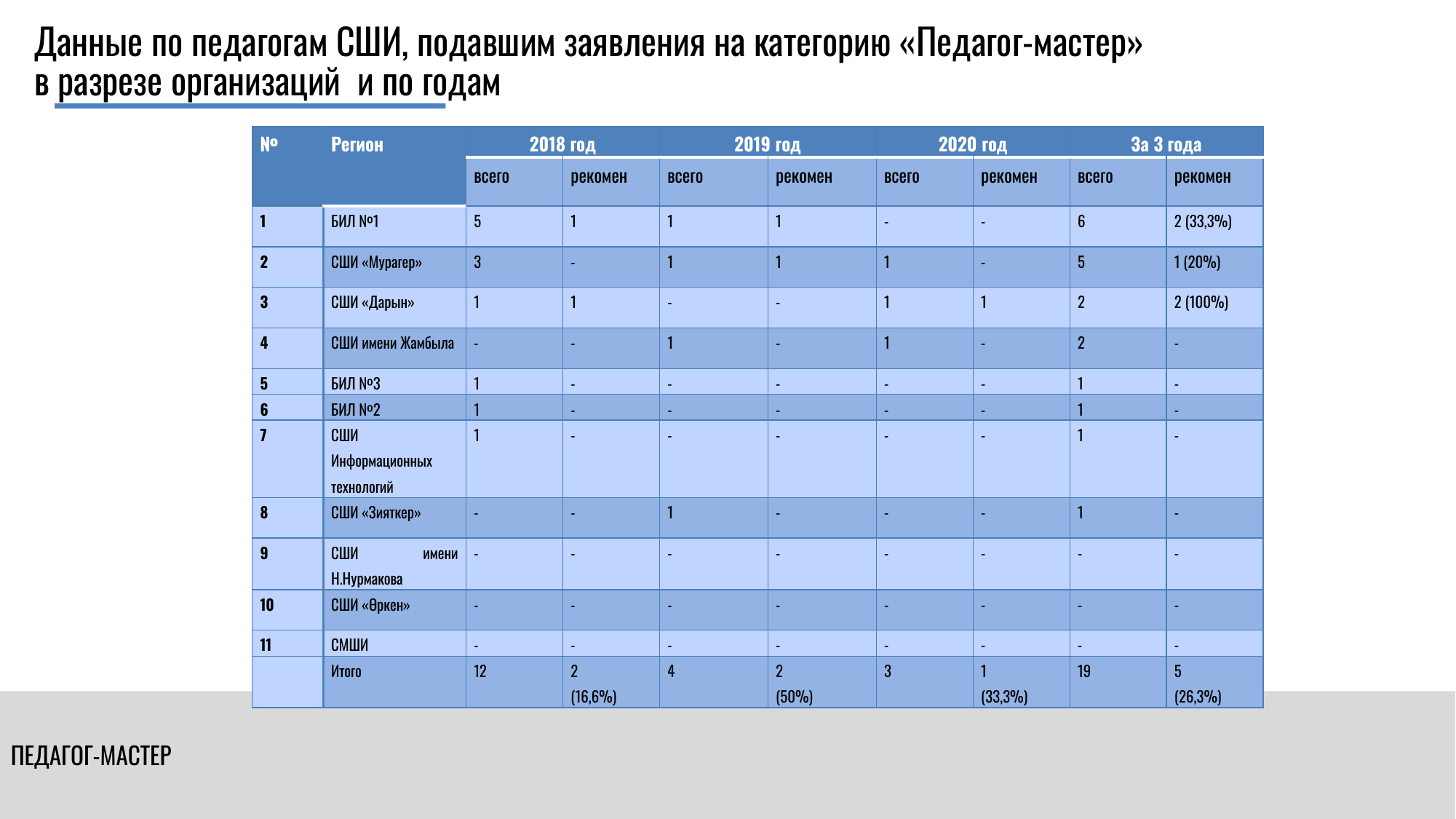

Данные по педагогам СШИ, подавшим заявления на категорию «Педагог-мастер»
в разрезе организаций  и по годам

| № | Регион | 2018 год |  | 2019 год |  | 2020 год |  | За 3 года |  |
| --- | --- | --- | --- | --- | --- | --- | --- | --- | --- |
|  |  | всего | рекомен | всего | рекомен | всего | рекомен | всего | рекомен |
| 1 | БИЛ №1 | 5 | 1 | 1 | 1 | - | - | 6 | 2 (33,3%) |
| 2 | СШИ «Мурагер» | 3 | - | 1 | 1 | 1 | - | 5 | 1 (20%) |
| 3 | СШИ «Дарын» | 1 | 1 | - | - | 1 | 1 | 2 | 2 (100%) |
| 4 | СШИ имени Жамбыла | - | - | 1 | - | 1 | - | 2 | - |
| 5 | БИЛ №3 | 1 | - | - | - | - | - | 1 | - |
| 6 | БИЛ №2 | 1 | - | - | - | - | - | 1 | - |
| 7 | СШИ Информационных технологий | 1 | - | - | - | - | - | 1 | - |
| 8 | СШИ «Зияткер» | - | - | 1 | - | - | - | 1 | - |
| 9 | СШИ имени Н.Нурмакова | - | - | - | - | - | - | - | - |
| 10 | СШИ «Өркен» | - | - | - | - | - | - | - | - |
| 11 | СМШИ | - | - | - | - | - | - | - | - |
|  | Итого | 12 | 2 (16,6%) | 4 | 2 (50%) | 3 | 1 (33,3%) | 19 | 5 (26,3%) |
ПЕДАГОГ-МАСТЕР